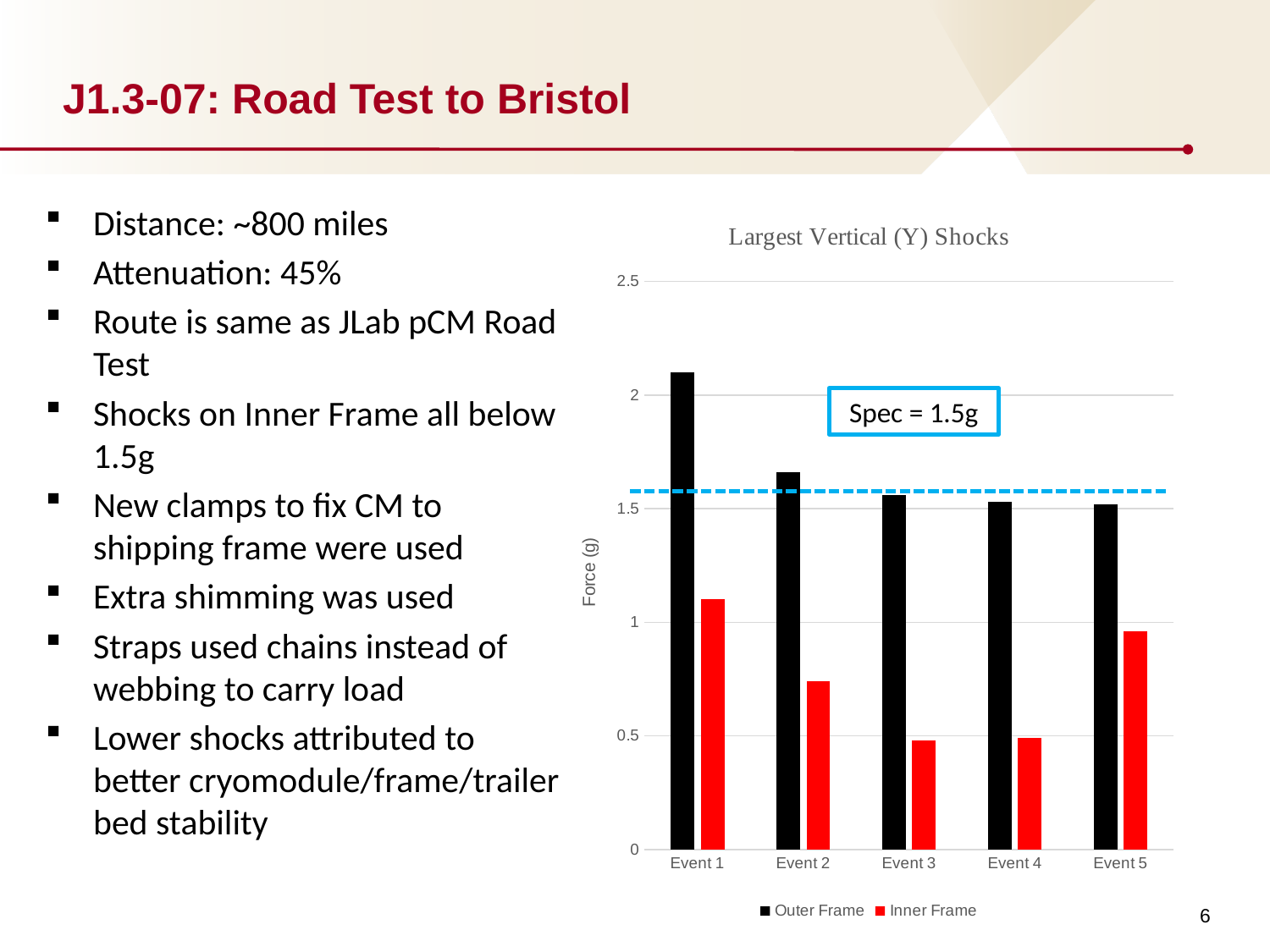

# J1.3-07: Road Test to Bristol

### Chart: Largest Vertical (Y) Shocks

| Category | Outer Frame | Inner Frame |
|---|---|---|
| Event 1 | 2.1 | 1.1 |
| Event 2 | 1.66 | 0.74 |
| Event 3 | 1.56 | 0.48 |
| Event 4 | 1.53 | 0.49 |
| Event 5 | 1.52 | 0.96 |
Distance: ~800 miles
Attenuation: 45%
Route is same as JLab pCM Road Test
Shocks on Inner Frame all below 1.5g
New clamps to fix CM to shipping frame were used
Extra shimming was used
Straps used chains instead of webbing to carry load
Lower shocks attributed to better cryomodule/frame/trailer bed stability
Spec = 1.5g
6